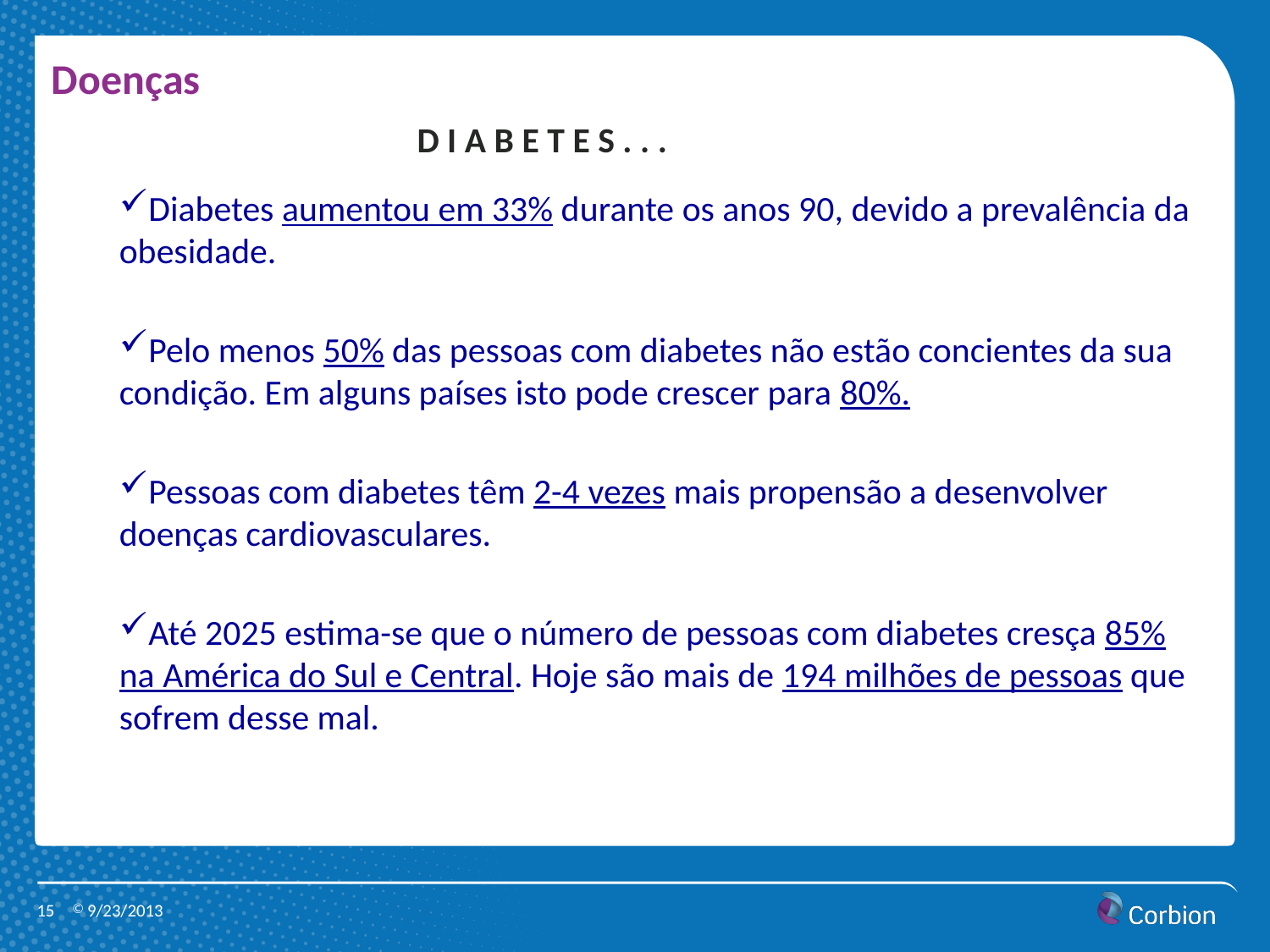

Doenças
D I A B E T E S . . .
Diabetes aumentou em 33% durante os anos 90, devido a prevalência da obesidade.

Pelo menos 50% das pessoas com diabetes não estão concientes da sua condição. Em alguns países isto pode crescer para 80%.

Pessoas com diabetes têm 2-4 vezes mais propensão a desenvolver doenças cardiovasculares.

Até 2025 estima-se que o número de pessoas com diabetes cresça 85% na América do Sul e Central. Hoje são mais de 194 milhões de pessoas que sofrem desse mal.

15
9/23/2013